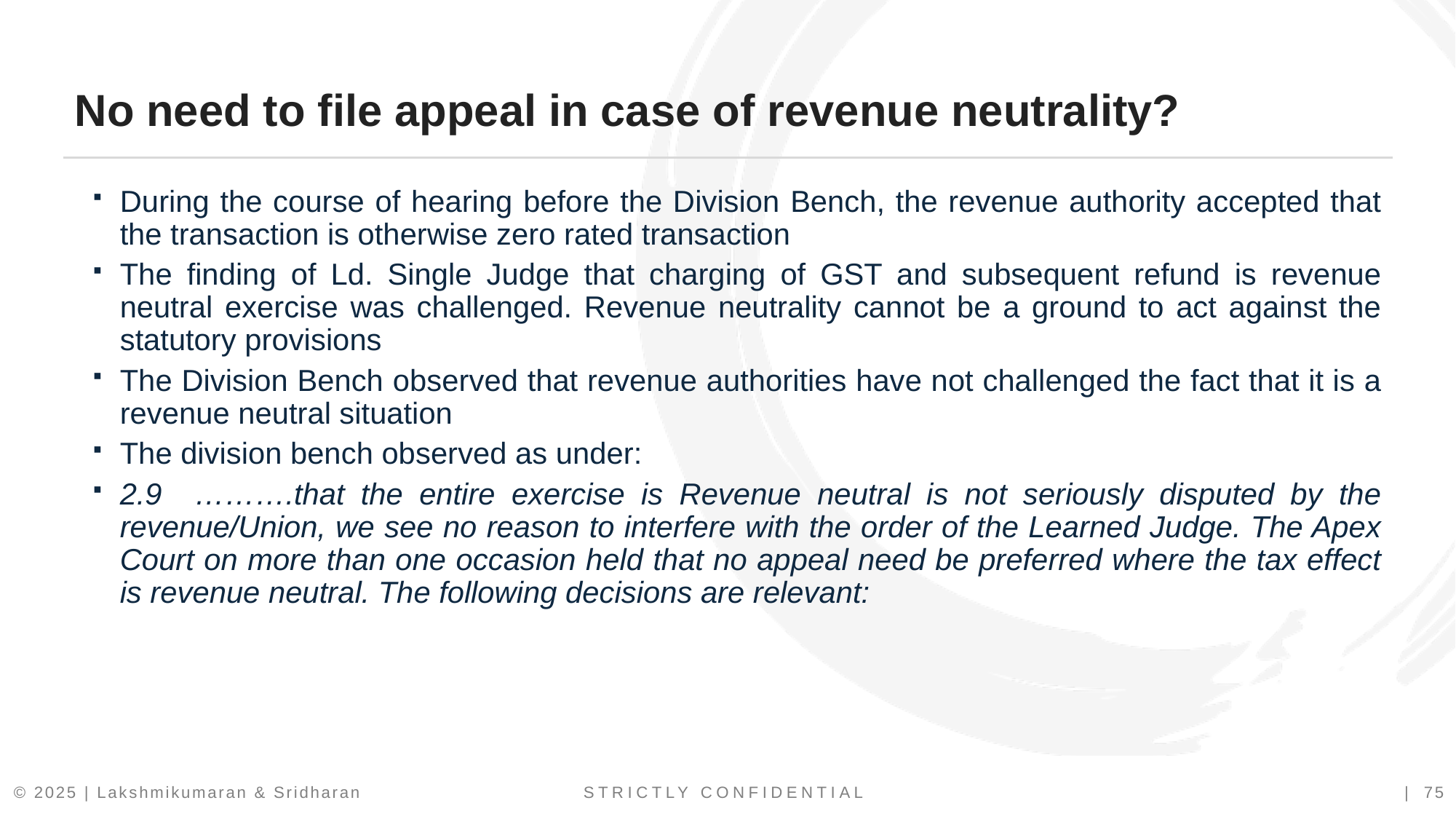

No need to file appeal in case of revenue neutrality?
During the course of hearing before the Division Bench, the revenue authority accepted that the transaction is otherwise zero rated transaction
The finding of Ld. Single Judge that charging of GST and subsequent refund is revenue neutral exercise was challenged. Revenue neutrality cannot be a ground to act against the statutory provisions
The Division Bench observed that revenue authorities have not challenged the fact that it is a revenue neutral situation
The division bench observed as under:
2.9  ……….that the entire exercise is Revenue neutral is not seriously disputed by the revenue/Union, we see no reason to interfere with the order of the Learned Judge. The Apex Court on more than one occasion held that no appeal need be preferred where the tax effect is revenue neutral. The following decisions are relevant: